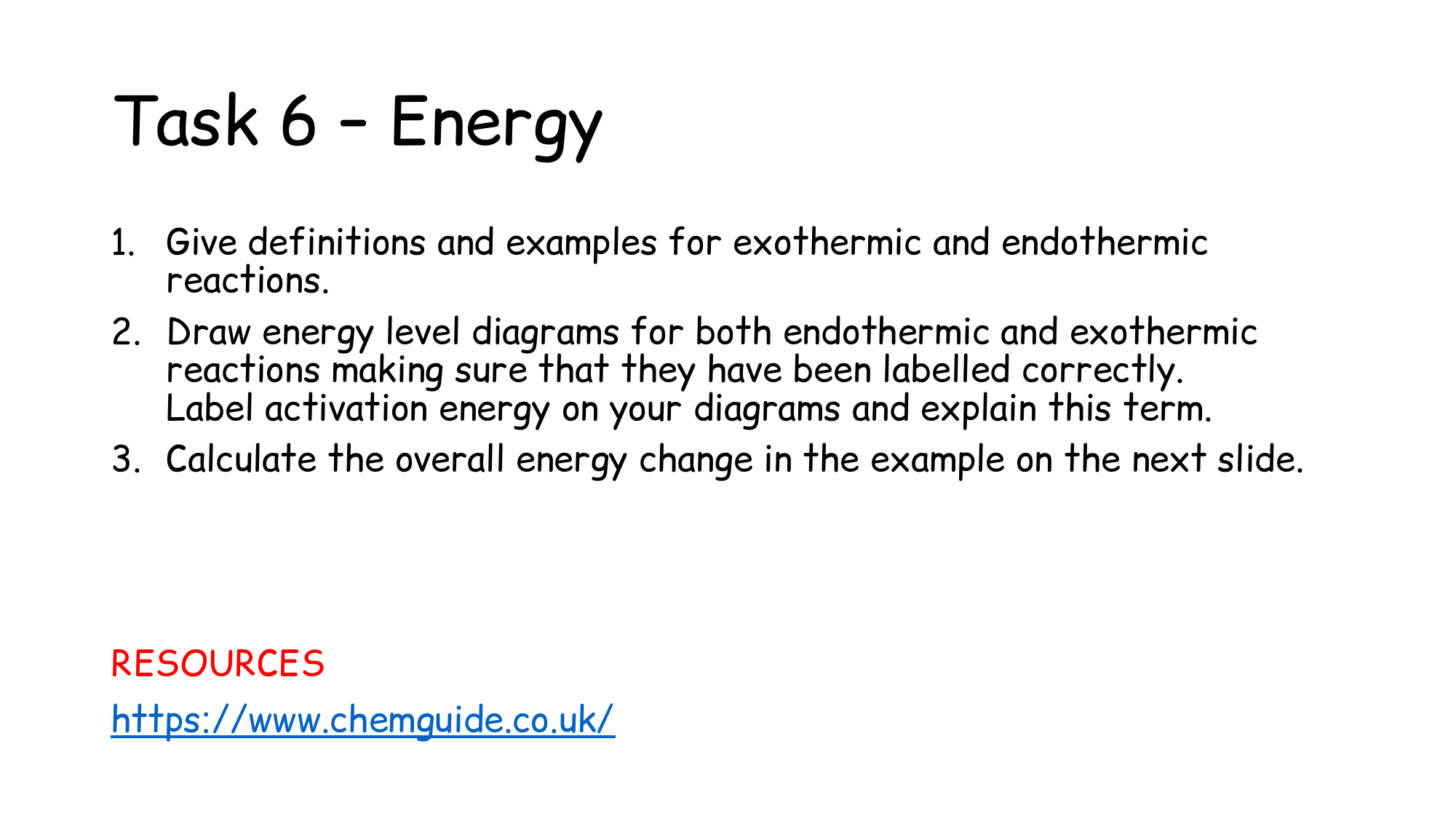

# Task 6 – Energy
Give definitions and examples for exothermic and endothermic reactions.
Draw energy level diagrams for both endothermic and exothermic reactions making sure that they have been labelled correctly. 
Label activation energy on your diagrams and explain this term.
Calculate the overall energy change in the example on the next slide.

RESOURCES
https://www.chemguide.co.uk/